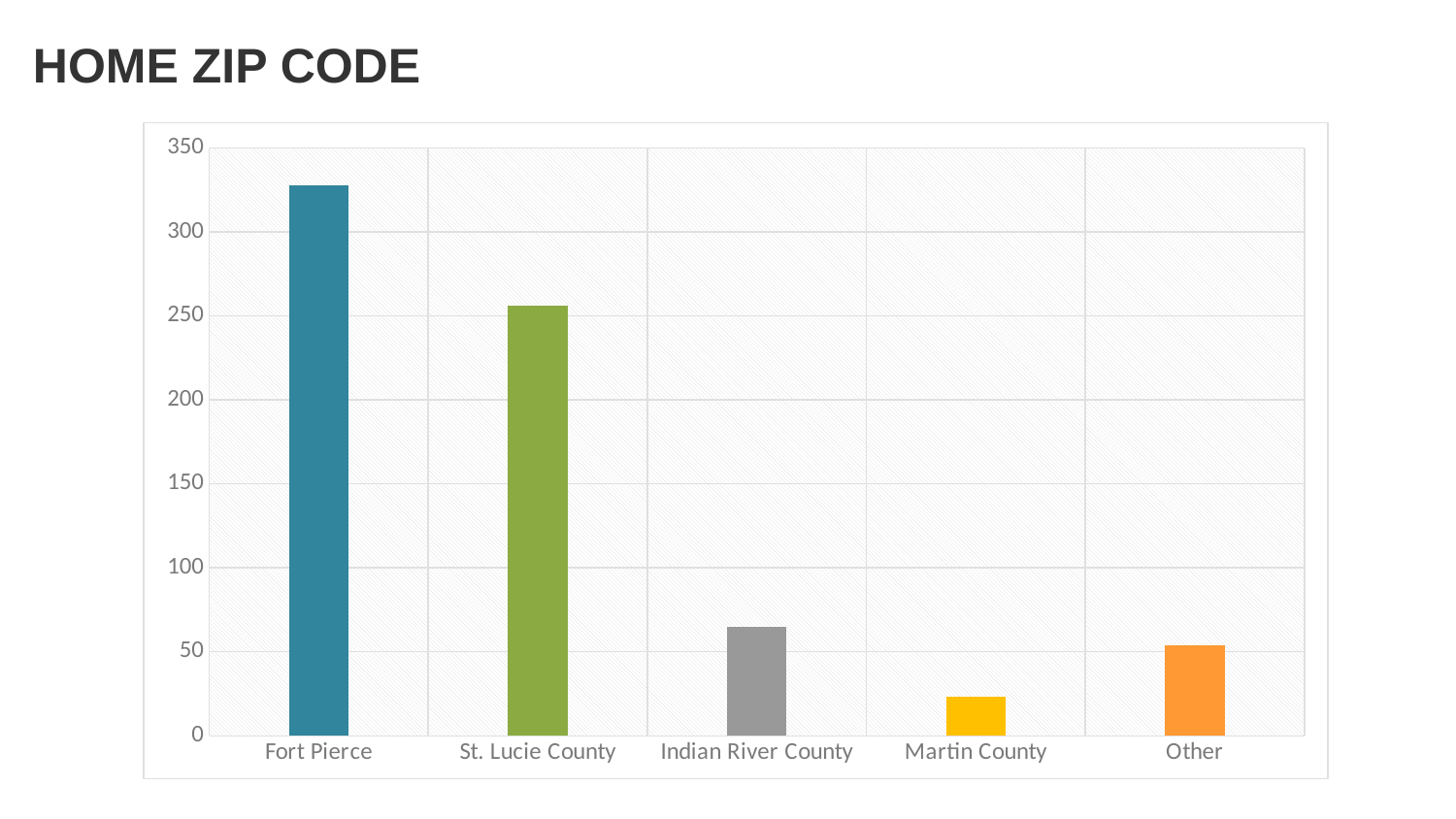

# HOME ZIP CODE

### Chart

| Category | Series 1 |
|---|---|
| Fort Pierce | 328.0 |
| St. Lucie County | 256.0 |
| Indian River County | 65.0 |
| Martin County | 23.0 |
| Other | 54.0 |